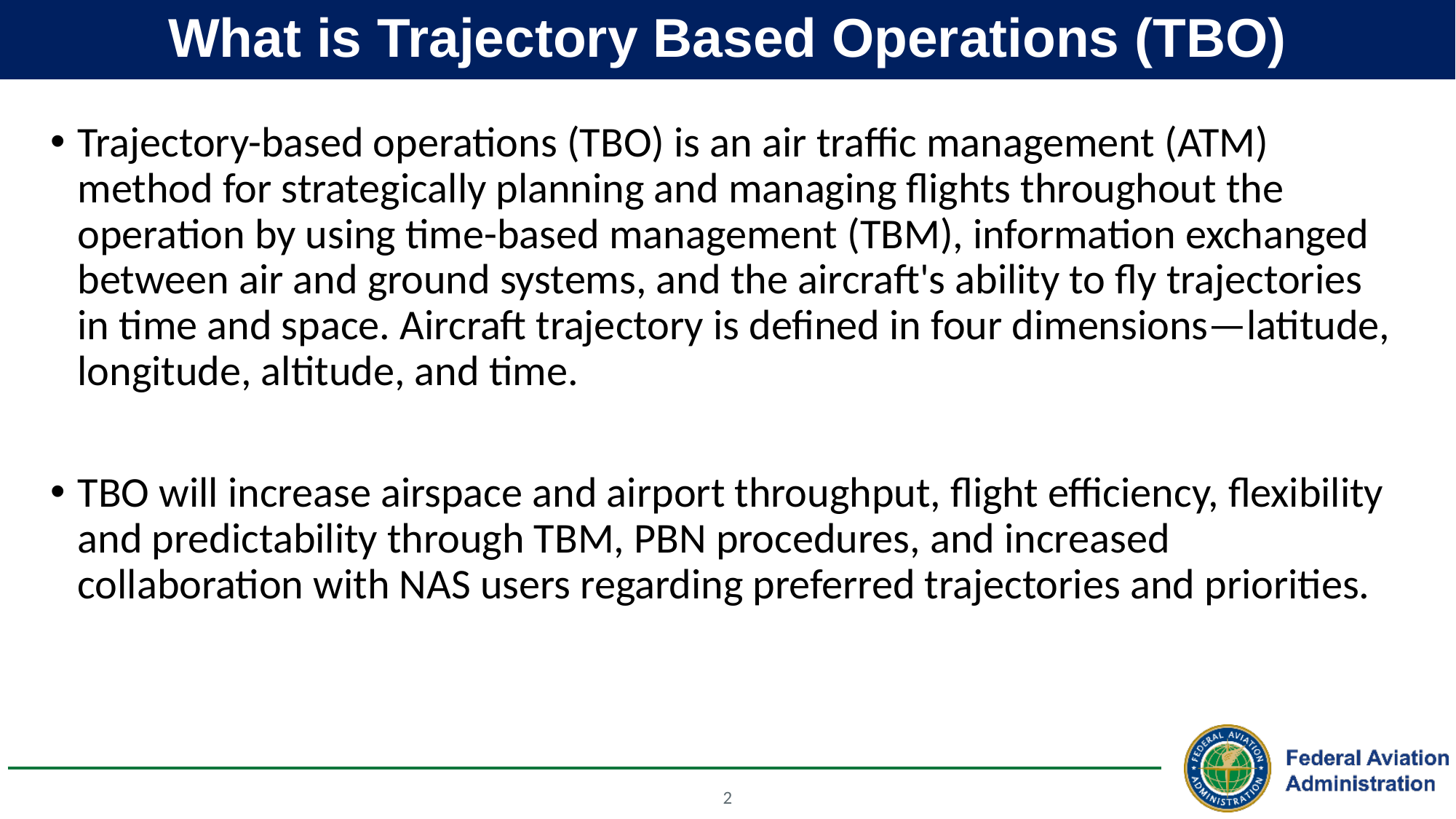

# What is Trajectory Based Operations (TBO)
Trajectory-based operations (TBO) is an air traffic management (ATM) method for strategically planning and managing flights throughout the operation by using time-based management (TBM), information exchanged between air and ground systems, and the aircraft's ability to fly trajectories in time and space. Aircraft trajectory is defined in four dimensions—latitude, longitude, altitude, and time.

TBO will increase airspace and airport throughput, flight efficiency, flexibility and predictability through TBM, PBN procedures, and increased collaboration with NAS users regarding preferred trajectories and priorities.

2